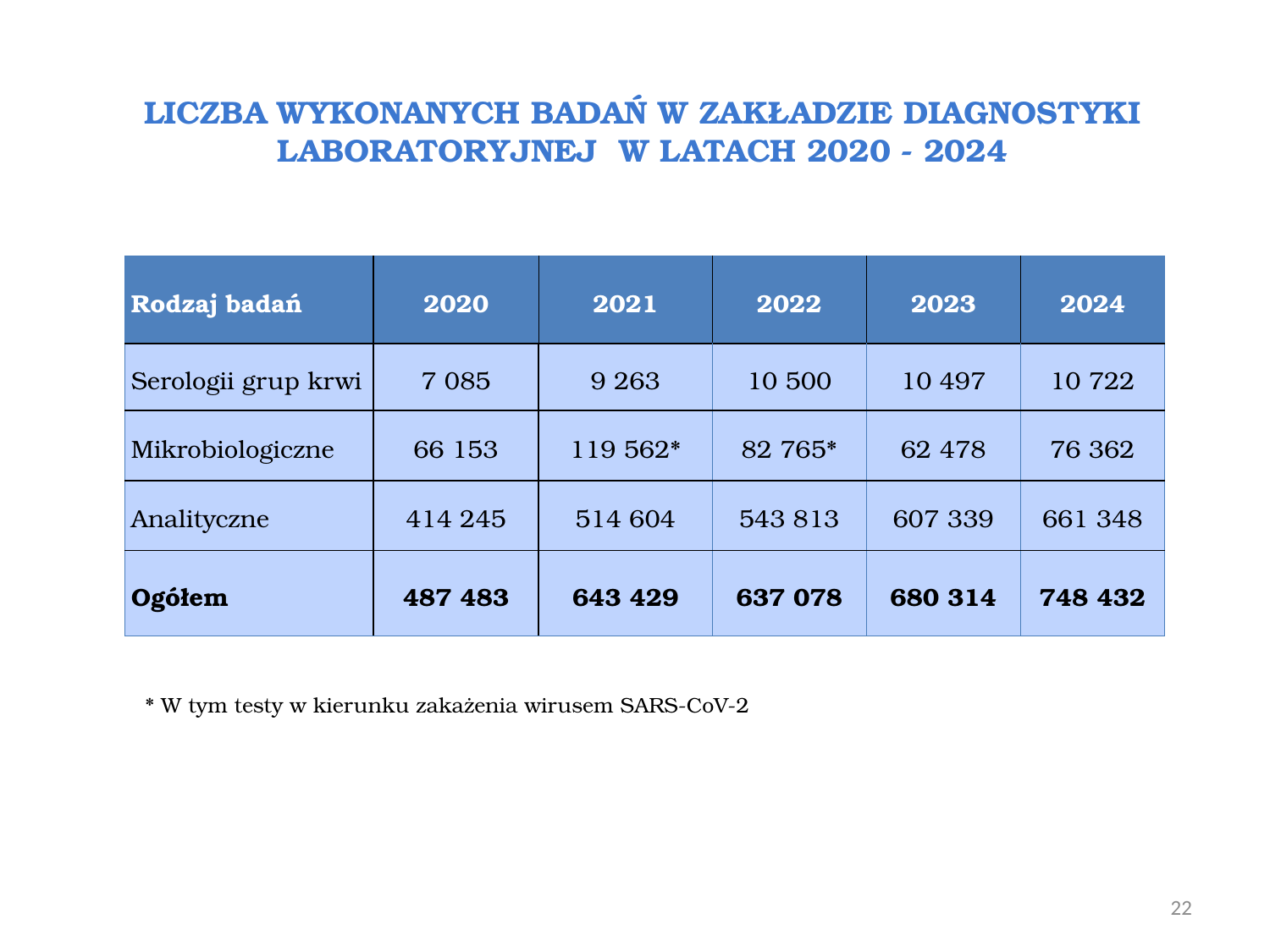

LICZBA WYKONANYCH BADAŃ W ZAKŁADZIE DIAGNOSTYKI LABORATORYJNEJ  W LATACH 2020 - 2024
| Rodzaj badań | 2020 | 2021 | 2022 | 2023 | 2024 |
| --- | --- | --- | --- | --- | --- |
| Serologii grup krwi | 7 085 | 9 263 | 10 500 | 10 497 | 10 722 |
| Mikrobiologiczne | 66 153 | 119 562\* | 82 765\* | 62 478 | 76 362 |
| Analityczne | 414 245 | 514 604 | 543 813 | 607 339 | 661 348 |
| Ogółem | 487 483 | 643 429 | 637 078 | 680 314 | 748 432 |
* W tym testy w kierunku zakażenia wirusem SARS-CoV-2
22